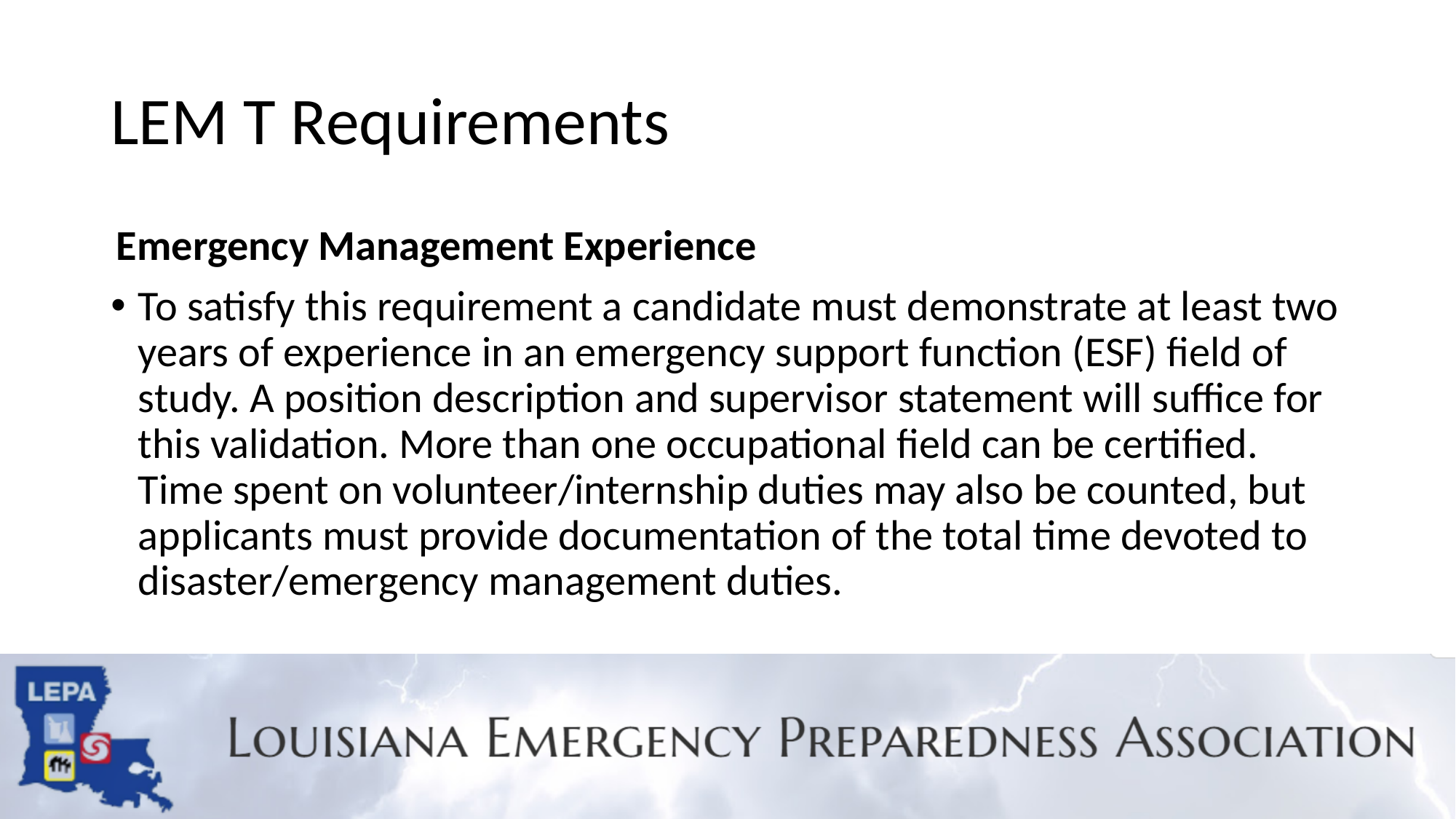

# LEM T Requirements
Emergency Management Experience
To satisfy this requirement a candidate must demonstrate at least two years of experience in an emergency support function (ESF) field of study. A position description and supervisor statement will suffice for this validation. More than one occupational field can be certified. Time spent on volunteer/internship duties may also be counted, but applicants must provide documentation of the total time devoted to disaster/emergency management duties.